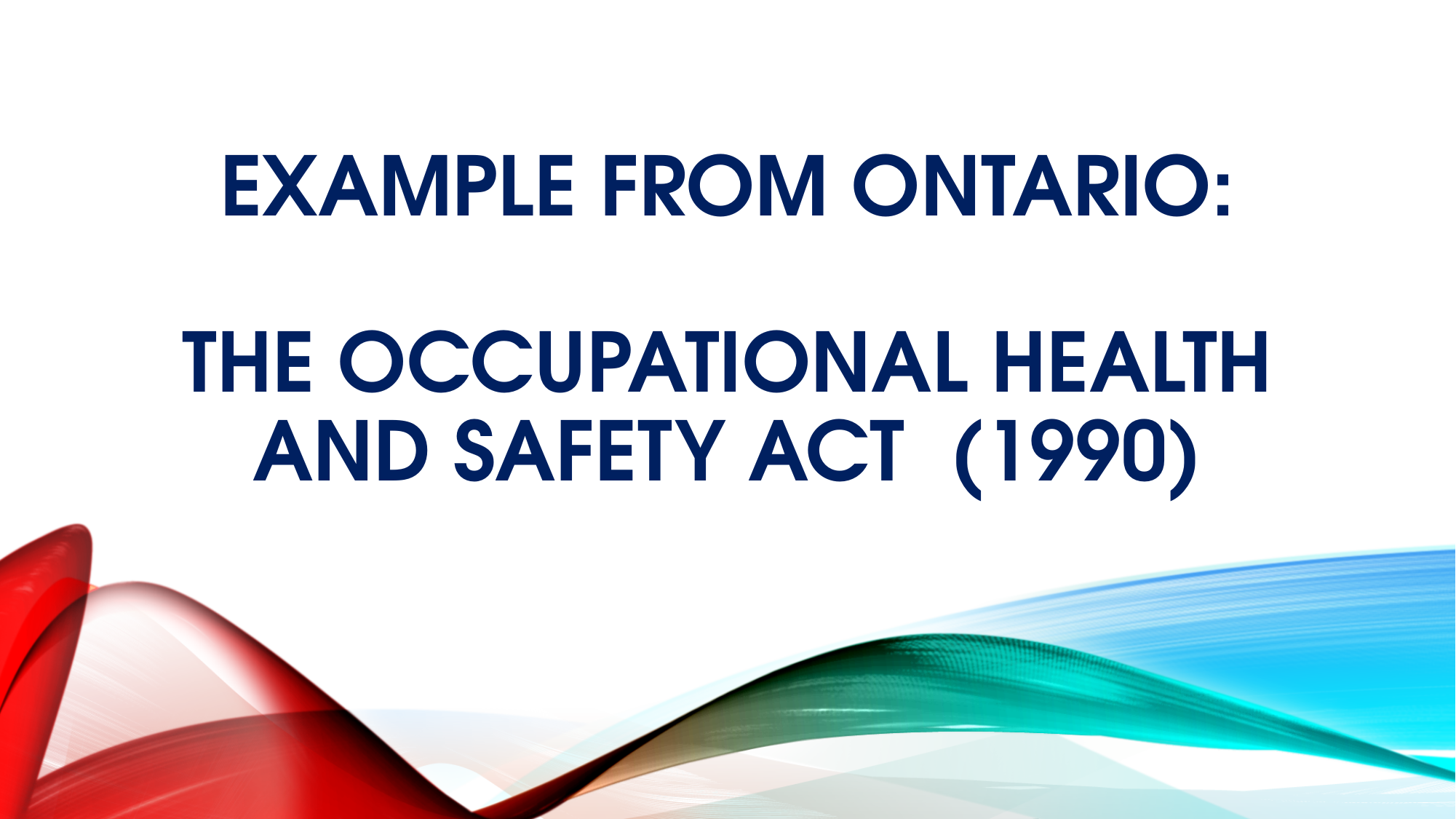

# Example from ontario: The occupational health and safety act  (1990)